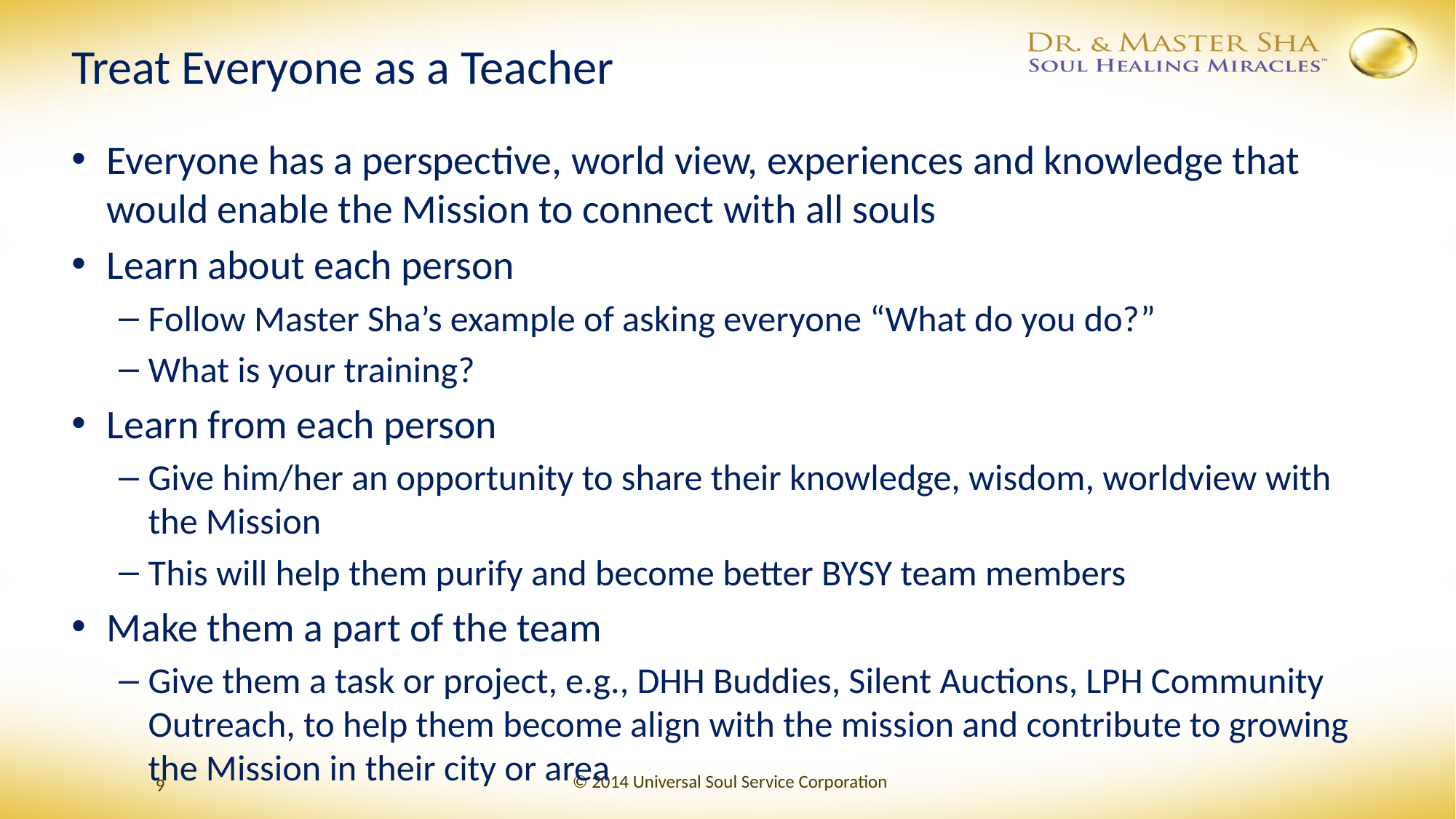

# Treat Everyone as a Teacher
Everyone has a perspective, world view, experiences and knowledge that would enable the Mission to connect with all souls
Learn about each person
Follow Master Sha’s example of asking everyone “What do you do?”
What is your training?
Learn from each person
Give him/her an opportunity to share their knowledge, wisdom, worldview with the Mission
This will help them purify and become better BYSY team members
Make them a part of the team
Give them a task or project, e.g., DHH Buddies, Silent Auctions, LPH Community Outreach, to help them become align with the mission and contribute to growing the Mission in their city or area
© 2014 Universal Soul Service Corporation
9